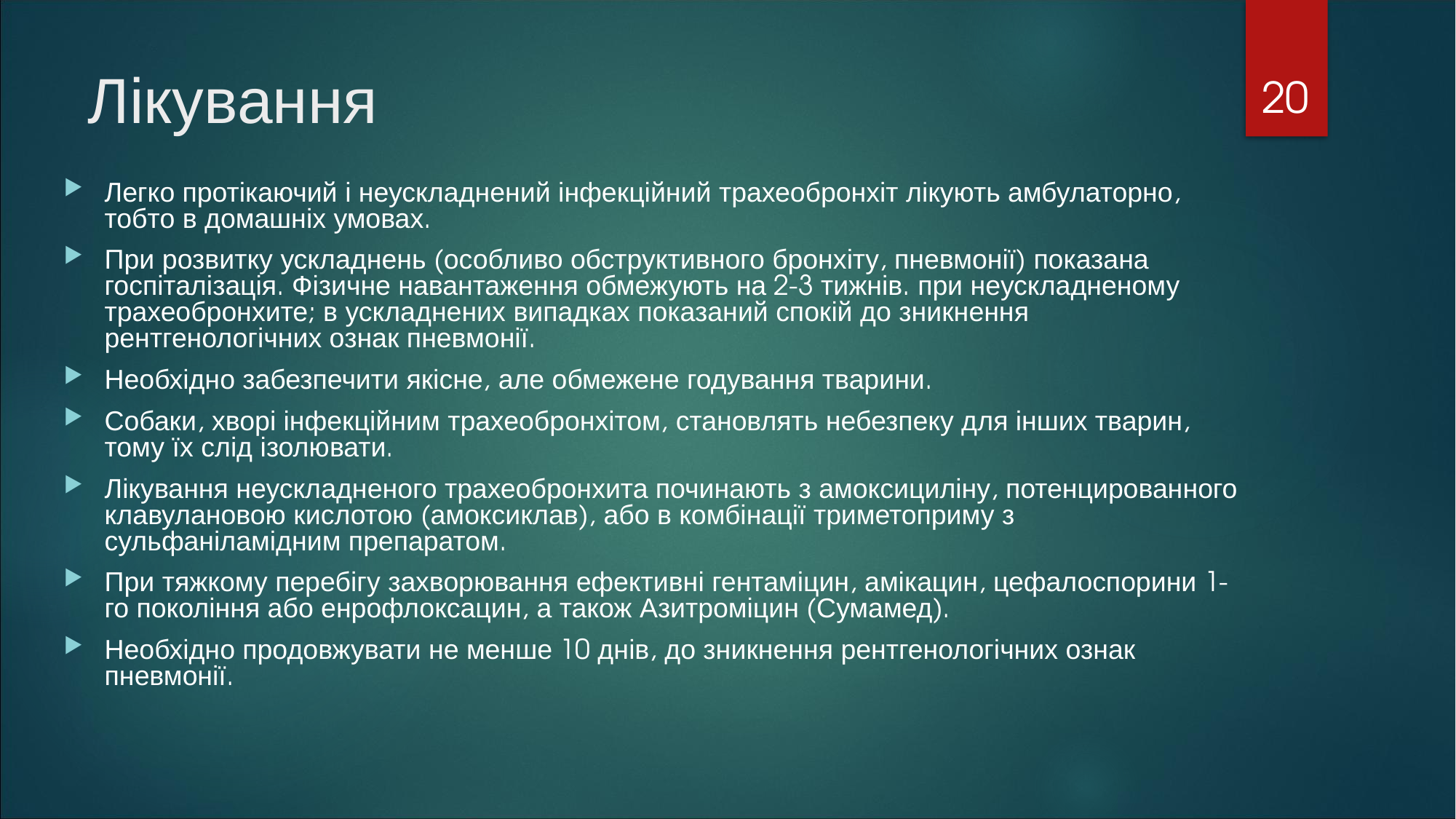

20
Лікування
Легко протікаючий і неускладнений інфекційний трахеобронхіт лікують амбулаторно, тобто в домашніх умовах.
При розвитку ускладнень (особливо обструктивного бронхіту, пневмонії) показана госпіталізація. Фізичне навантаження обмежують на 2-3 тижнів. при неускладненому трахеобронхите; в ускладнених випадках показаний спокій до зникнення рентгенологічних ознак пневмонії.
Необхідно забезпечити якісне, але обмежене годування тварини.
Собаки, хворі інфекційним трахеобронхітом, становлять небезпеку для інших тварин, тому їх слід ізолювати.
Лікування неускладненого трахеобронхита починають з амоксициліну, потенцированного клавулановою кислотою (амоксиклав), або в комбінації триметоприму з сульфаніламідним препаратом.
При тяжкому перебігу захворювання ефективні гентаміцин, амікацин, цефалоспорини 1-го покоління або енрофлоксацин, а також Азитроміцин (Сумамед).
Необхідно продовжувати не менше 10 днів, до зникнення рентгенологічних ознак пневмонії.